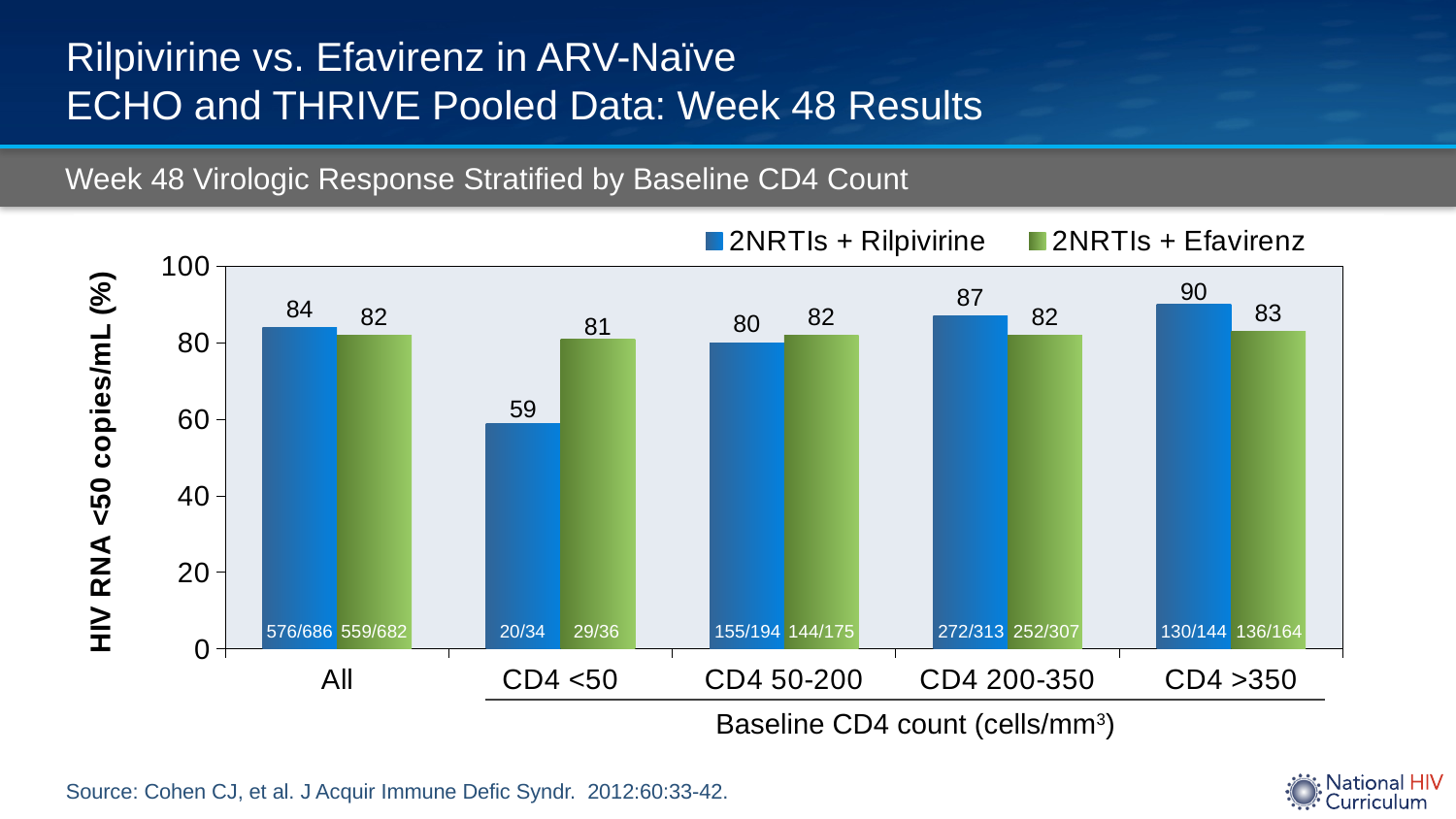

# Rilpivirine vs. Efavirenz in ARV-Naïve ECHO and THRIVE Pooled Data: Week 48 Results
Week 48 Virologic Response Stratified by Baseline CD4 Count

### Chart

| Category | 2NRTIs + Rilpivirine | 2NRTIs + Efavirenz |
|---|---|---|
| All | 84.0 | 82.0 |
| CD4 <50 | 59.0 | 81.0 |
| CD4 50-200 | 80.0 | 82.0 |
| CD4 200-350 | 87.0 | 82.0 |
| CD4 >350 | 90.0 | 83.0 |
576/686
559/682
20/34
29/36
155/194
144/175
272/313
252/307
130/144
136/164
Baseline CD4 count (cells/mm3)
Source: Cohen CJ, et al. J Acquir Immune Defic Syndr.  2012:60:33-42.